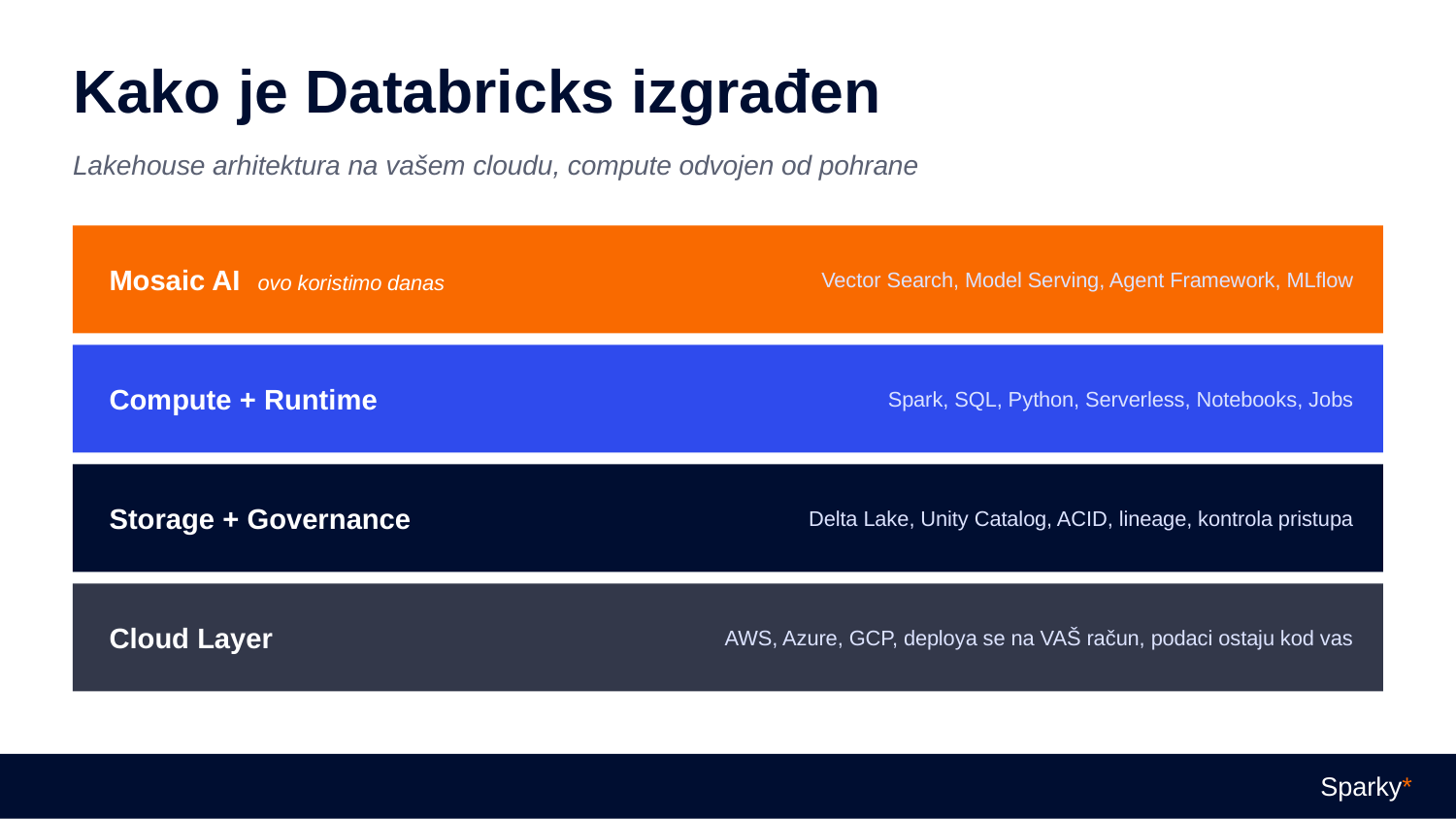

Kako je Databricks izgrađen
Lakehouse arhitektura na vašem cloudu, compute odvojen od pohrane

Mosaic AI   ovo koristimo danas
Vector Search, Model Serving, Agent Framework, MLflow

Compute + Runtime
Spark, SQL, Python, Serverless, Notebooks, Jobs

Storage + Governance
Delta Lake, Unity Catalog, ACID, lineage, kontrola pristupa

Cloud Layer
AWS, Azure, GCP, deploya se na VAŠ račun, podaci ostaju kod vas

Sparky*